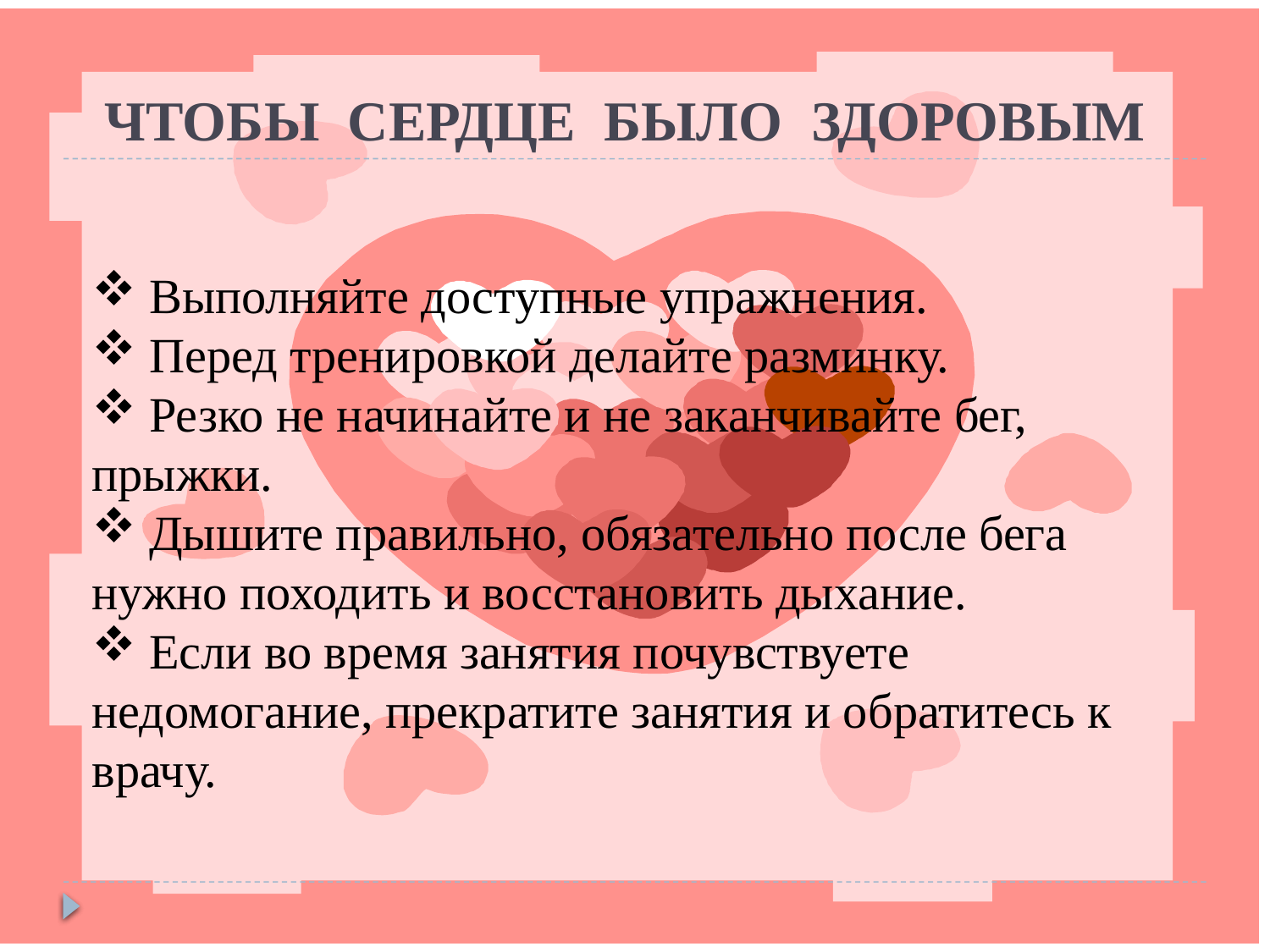

# ЧТОБЫ  СЕРДЦЕ  БЫЛО  ЗДОРОВЫМ
 Выполняйте доступные упражнения.
 Перед тренировкой делайте разминку.
 Резко не начинайте и не заканчивайте бег, прыжки.
 Дышите правильно, обязательно после бега нужно походить и восстановить дыхание.
 Если во время занятия почувствуете недомогание, прекратите занятия и обратитесь к врачу.